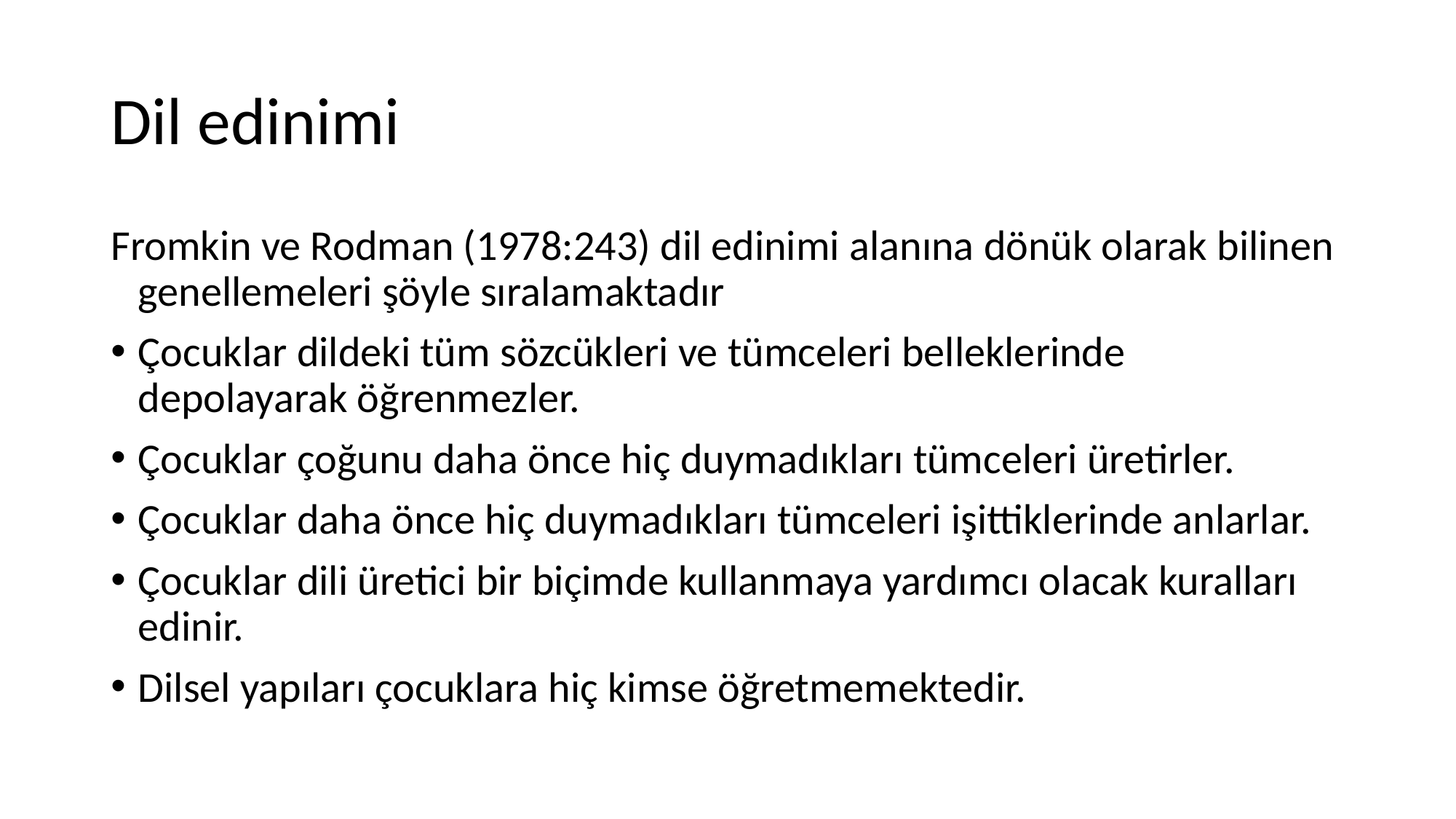

# Dil edinimi
Fromkin ve Rodman (1978:243) dil edinimi alanına dönük olarak bilinen genellemeleri şöyle sıralamaktadır
Çocuklar dildeki tüm sözcükleri ve tümceleri belleklerinde depolayarak öğrenmezler.
Çocuklar çoğunu daha önce hiç duymadıkları tümceleri üretirler.
Çocuklar daha önce hiç duymadıkları tümceleri işittiklerinde anlarlar.
Çocuklar dili üretici bir biçimde kullanmaya yardımcı olacak kuralları edinir.
Dilsel yapıları çocuklara hiç kimse öğretmemektedir.